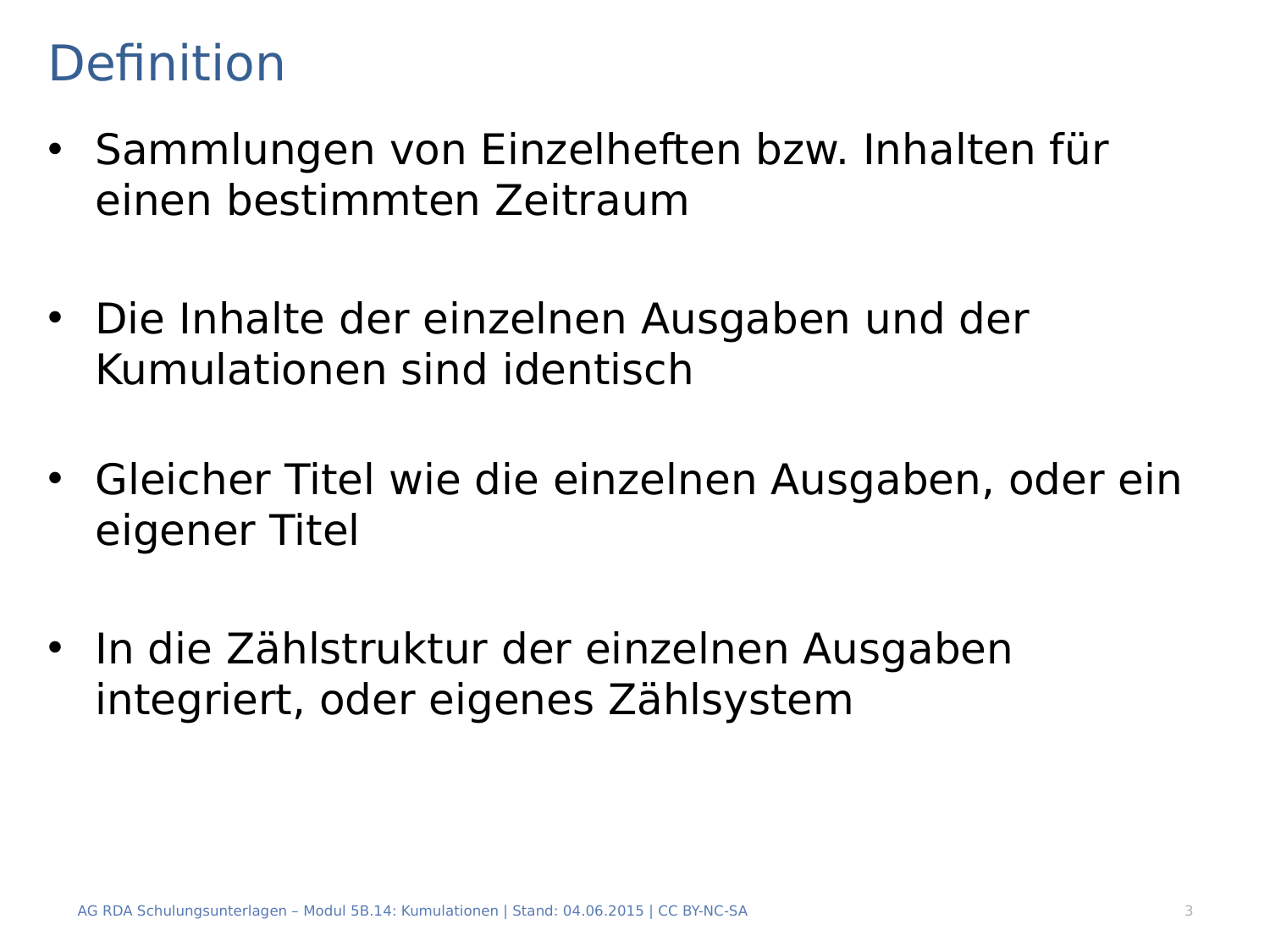

# Definition
Sammlungen von Einzelheften bzw. Inhalten für einen bestimmten Zeitraum

Die Inhalte der einzelnen Ausgaben und der Kumulationen sind identisch
Gleicher Titel wie die einzelnen Ausgaben, oder ein eigener Titel

In die Zählstruktur der einzelnen Ausgaben integriert, oder eigenes Zählsystem
AG RDA Schulungsunterlagen – Modul 5B.14: Kumulationen | Stand: 04.06.2015 | CC BY-NC-SA
3